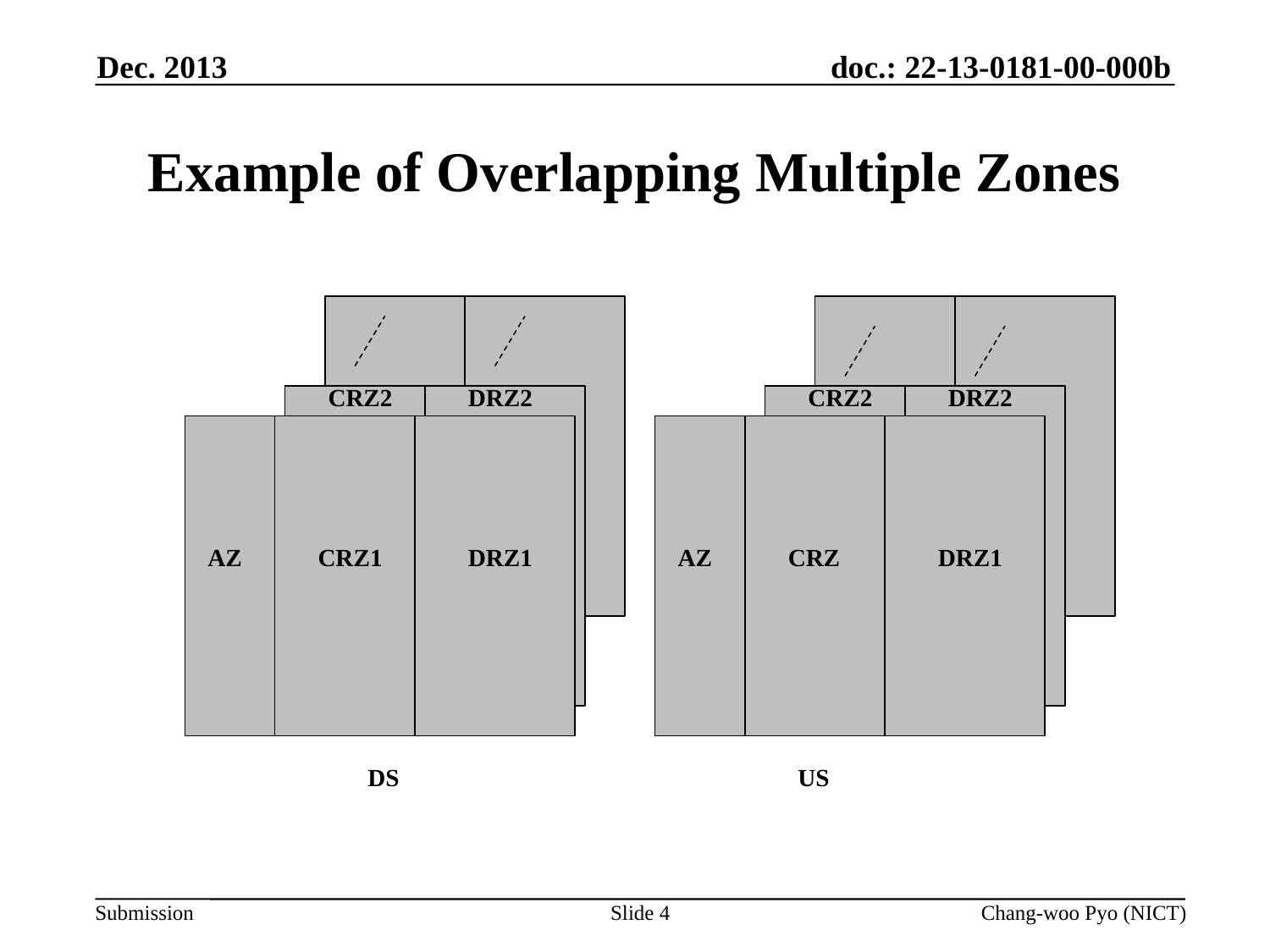

Dec. 2013
# Example of Overlapping Multiple Zones

CRZ2
DRZ2
CRZ2
DRZ2

AZ
CRZ1
DRZ1
AZ
CRZ
CRZ1
DRZ1
DRZ1
DS
US
Slide 4
Chang-woo Pyo (NICT)